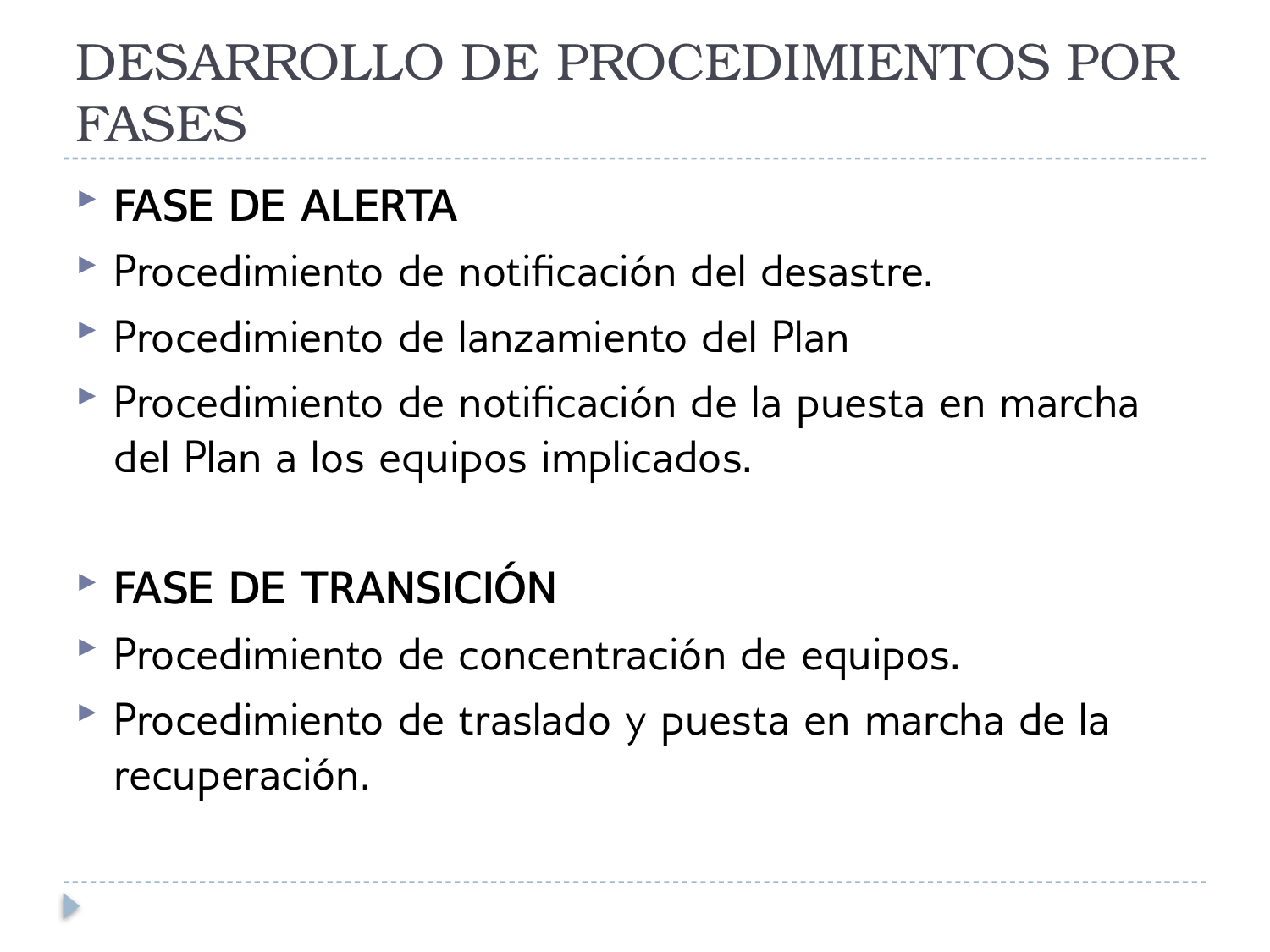

# DESARROLLO DE PROCEDIMIENTOS POR FASES
FASE DE ALERTA
Procedimiento de notificación del desastre.
Procedimiento de lanzamiento del Plan
Procedimiento de notificación de la puesta en marcha del Plan a los equipos implicados.

FASE DE TRANSICIÓN
Procedimiento de concentración de equipos.
Procedimiento de traslado y puesta en marcha de la recuperación.